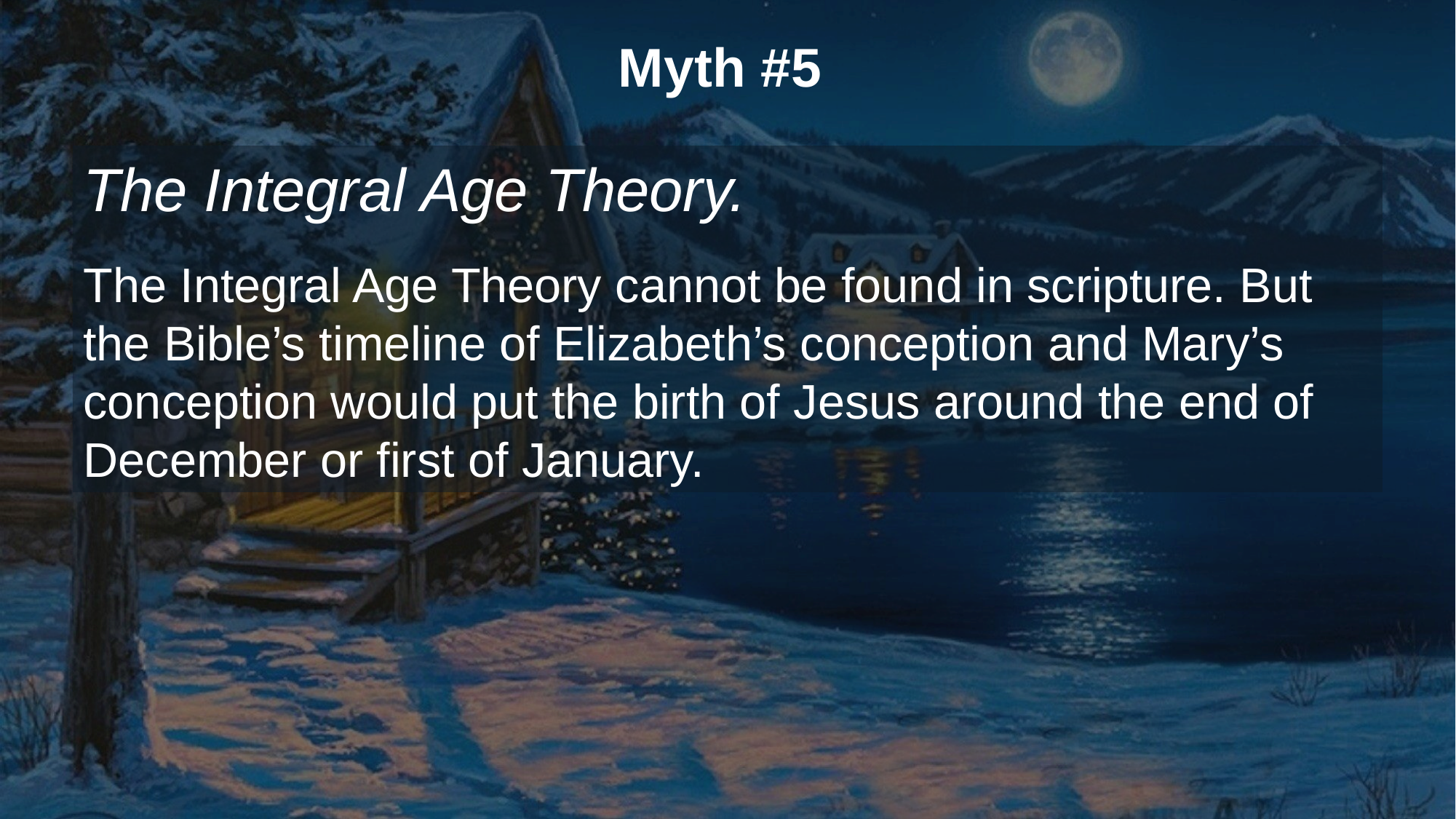

Myth #5
The Integral Age Theory.
The Integral Age Theory cannot be found in scripture. But the Bible’s timeline of Elizabeth’s conception and Mary’s conception would put the birth of Jesus around the end of December or first of January.